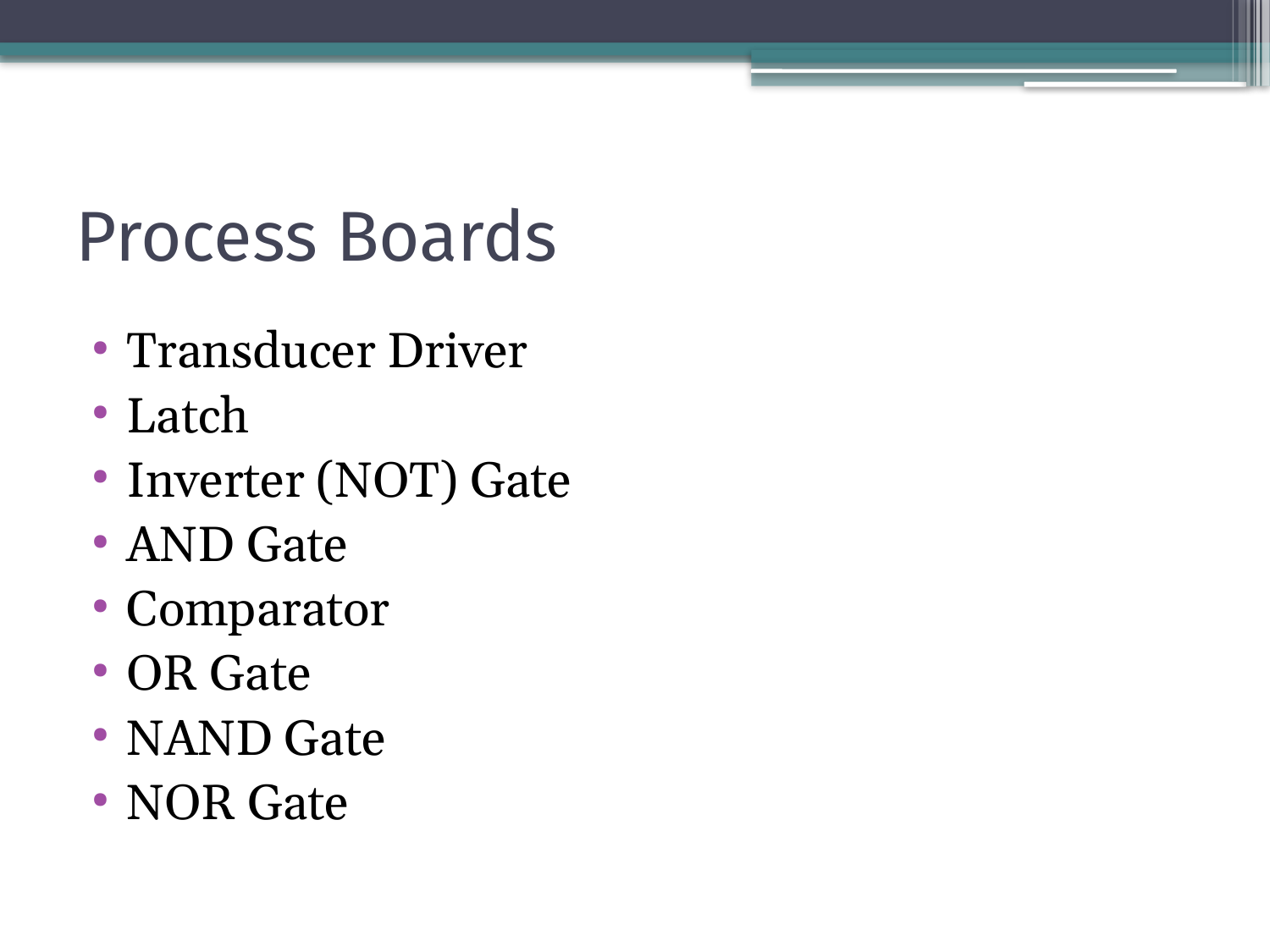

# Process Boards
Transducer Driver
Latch
Inverter (NOT) Gate
AND Gate
Comparator
OR Gate
NAND Gate
NOR Gate